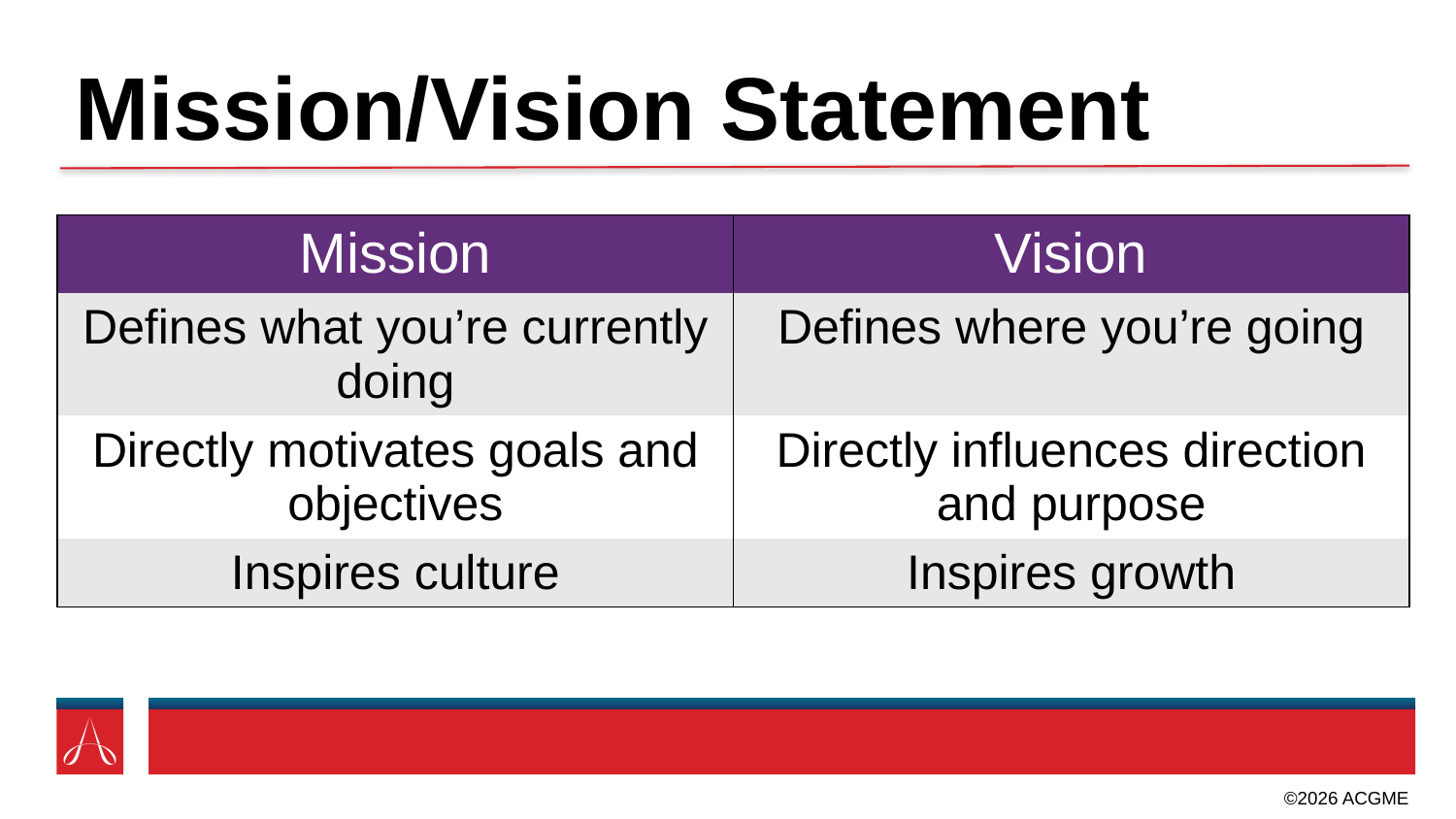

# Mission/Vision Statement
| Mission | Vision |
| --- | --- |
| Defines what you’re currently doing | Defines where you’re going |
| Directly motivates goals and objectives | Directly influences direction and purpose |
| Inspires culture | Inspires growth |